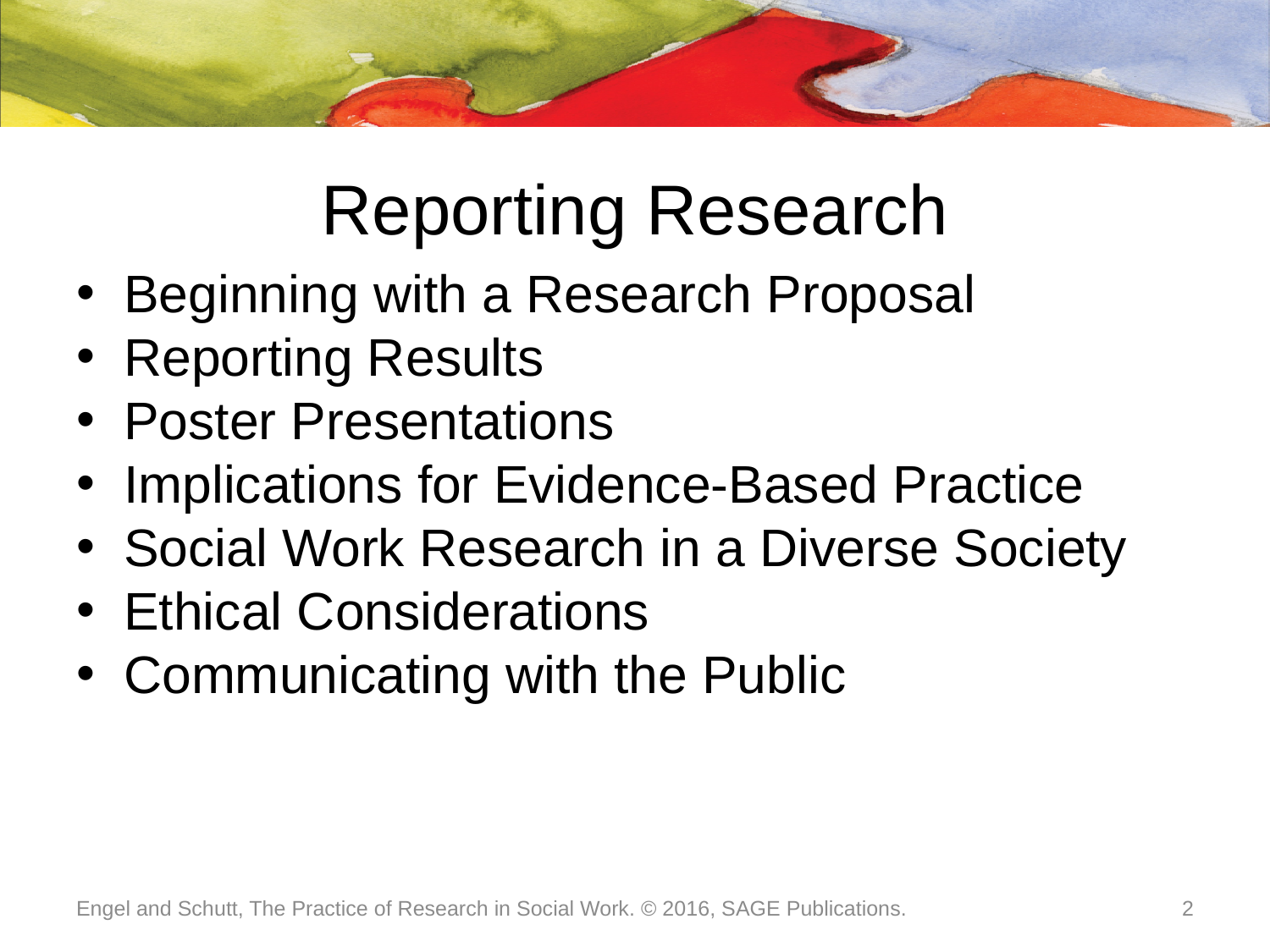

# Reporting Research
Beginning with a Research Proposal
Reporting Results
Poster Presentations
Implications for Evidence-Based Practice
Social Work Research in a Diverse Society
Ethical Considerations
Communicating with the Public
Engel and Schutt, The Practice of Research in Social Work. © 2016, SAGE Publications.
2